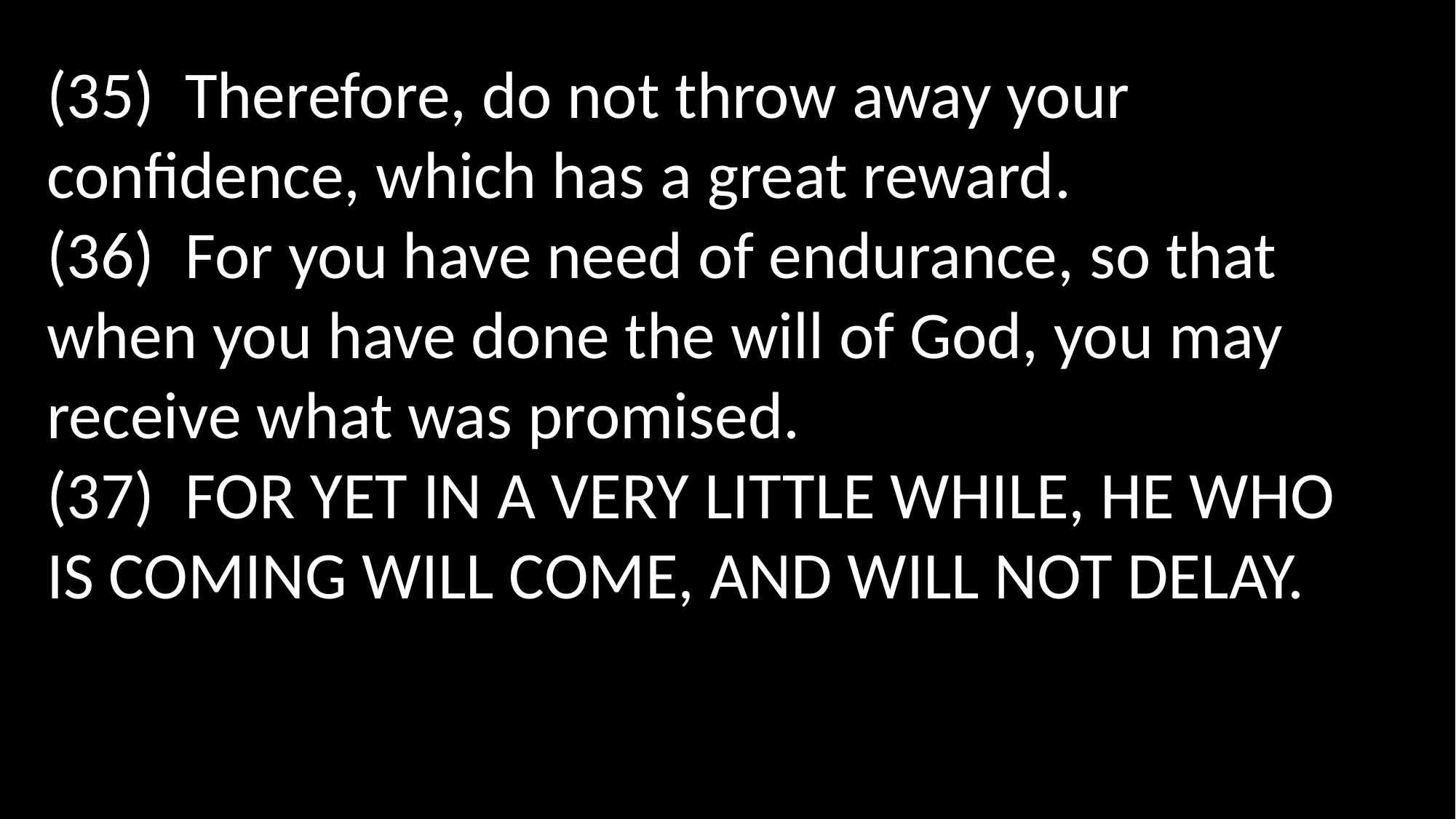

(35)  Therefore, do not throw away your confidence, which has a great reward.
(36)  For you have need of endurance, so that when you have done the will of God, you may receive what was promised.
(37)  FOR YET IN A VERY LITTLE WHILE, HE WHO IS COMING WILL COME, AND WILL NOT DELAY.